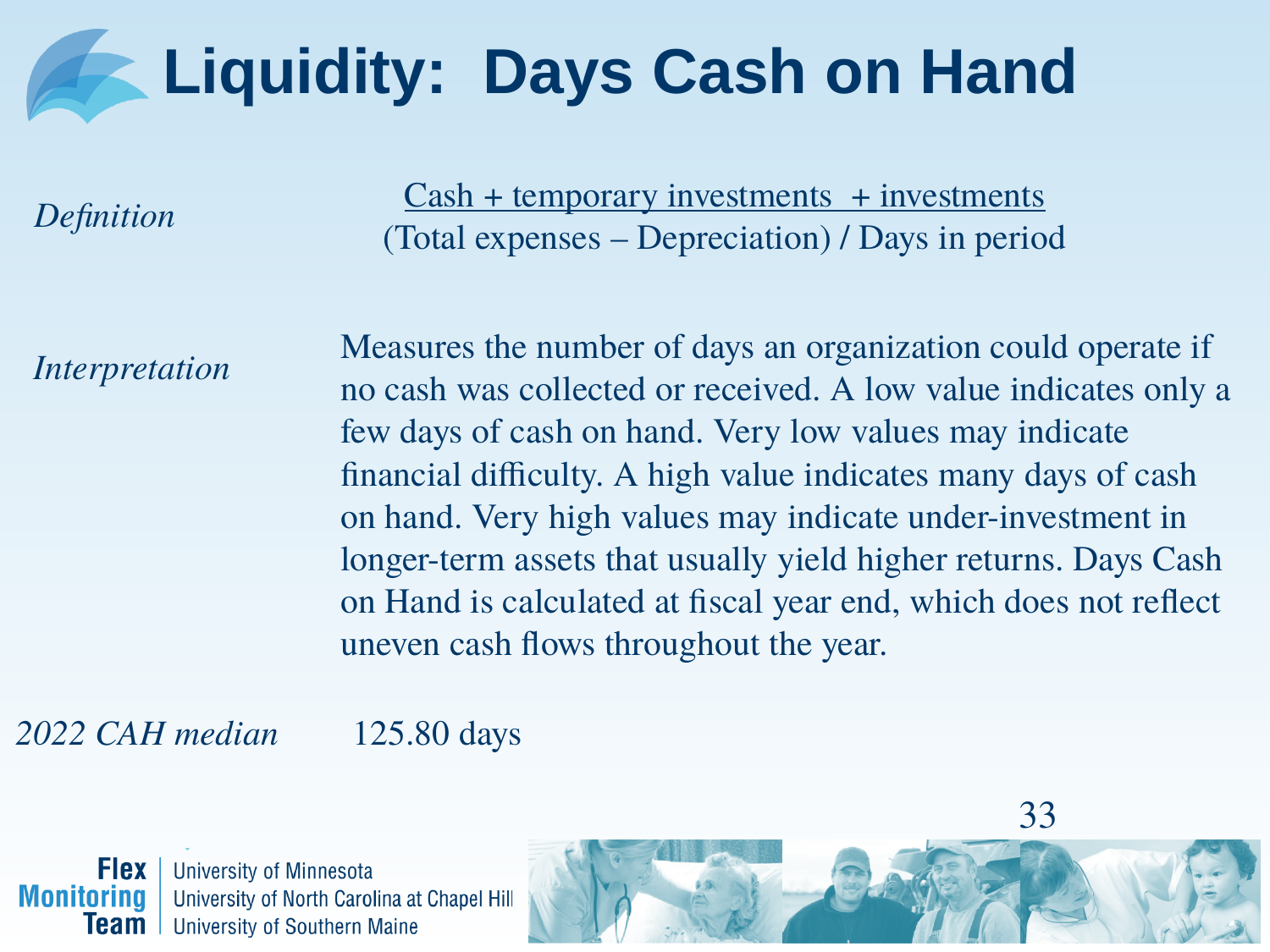

# Liquidity:  Days Cash on Hand
Cash + temporary investments  + investments
(Total expenses – Depreciation) / Days in period
Definition
Measures the number of days an organization could operate if no cash was collected or received. A low value indicates only a few days of cash on hand. Very low values may indicate financial difficulty. A high value indicates many days of cash on hand. Very high values may indicate under-investment in longer-term assets that usually yield higher returns. Days Cash on Hand is calculated at fiscal year end, which does not reflect
uneven cash flows throughout the year.
Interpretation
2022 CAH median
 125.80 days
33